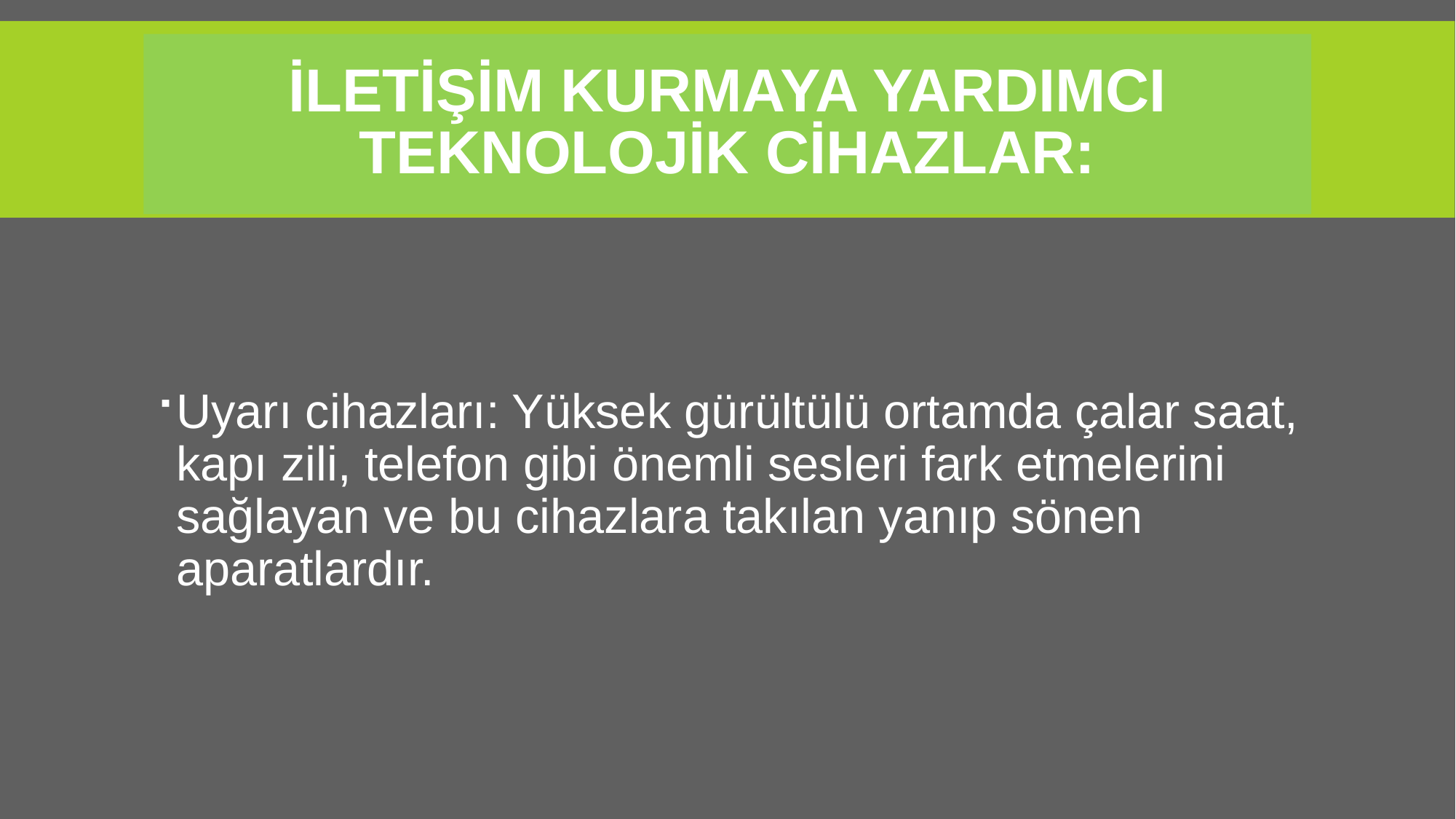

# İletişim kurmaya yardımcı teknolojik cihazlar:
Uyarı cihazları: Yüksek gürültülü ortamda çalar saat, kapı zili, telefon gibi önemli sesleri fark etmelerini sağlayan ve bu cihazlara takılan yanıp sönen aparatlardır.